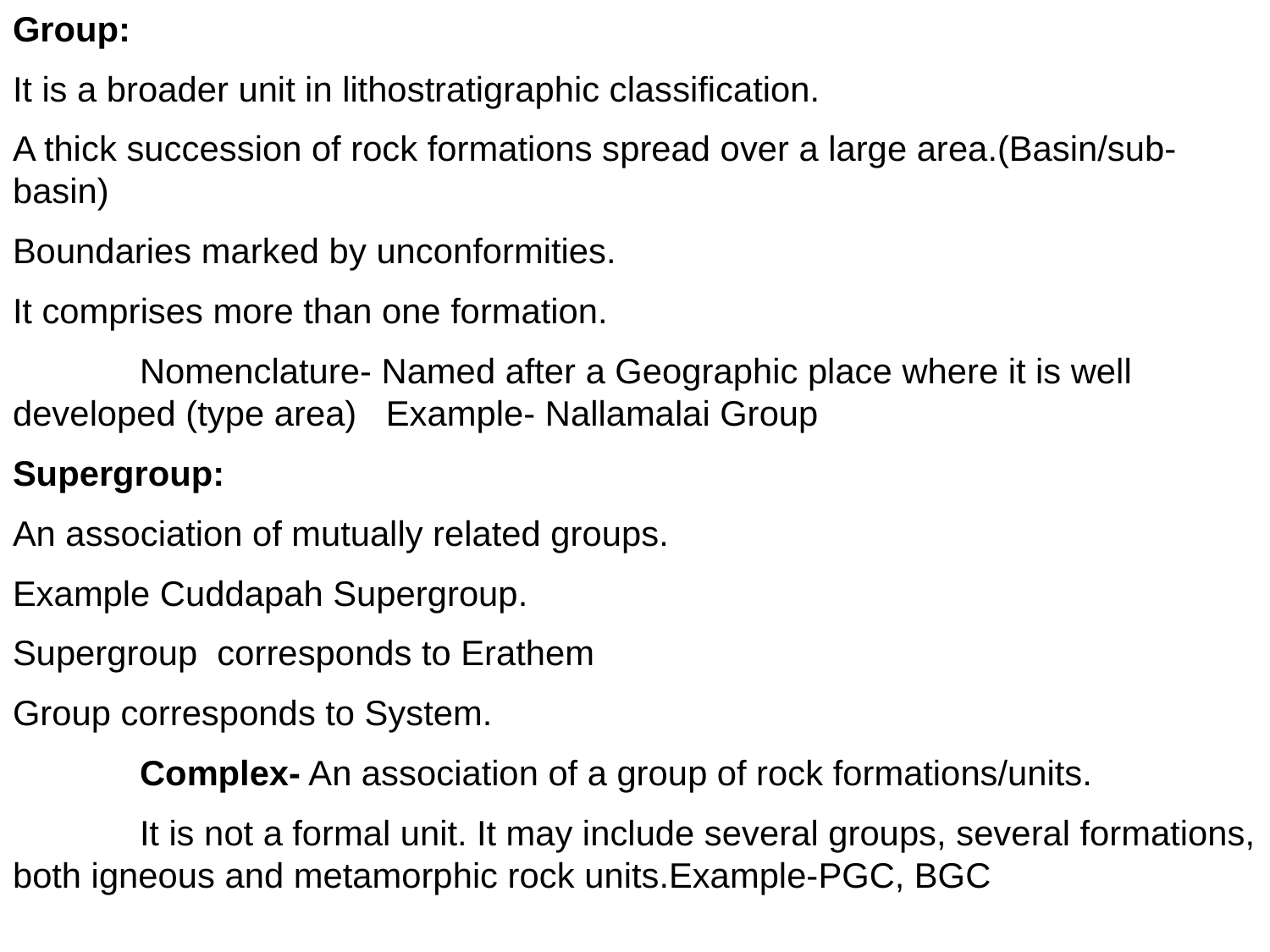

Group:
It is a broader unit in lithostratigraphic classification.
A thick succession of rock formations spread over a large area.(Basin/sub-basin)
Boundaries marked by unconformities.
It comprises more than one formation.
	Nomenclature- Named after a Geographic place where it is well 	developed (type area)   Example- Nallamalai Group
Supergroup:
An association of mutually related groups.
Example Cuddapah Supergroup.
Supergroup  corresponds to Erathem
Group corresponds to System.
	Complex- An association of a group of rock formations/units.
	It is not a formal unit. It may include several groups, several formations, both igneous and metamorphic rock units.Example-PGC, BGC